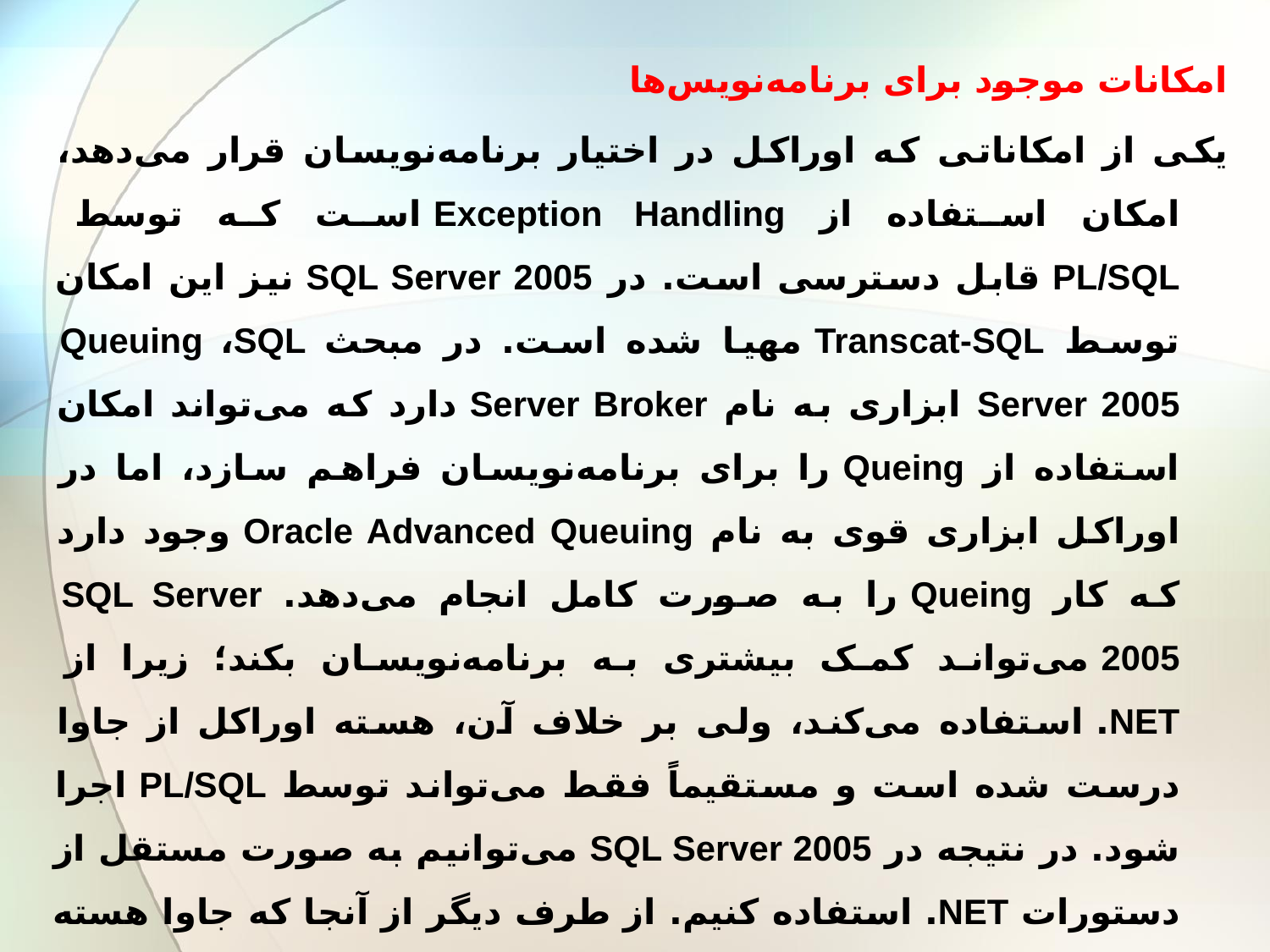

امکانات موجود برای برنامه‌نویس‌ها
یکی از امکاناتی که اوراکل در اختیار برنامه‌نویسان قرار می‌دهد، امکان استفاده از Exception Handling است که توسط PL/SQL قابل دسترسی است. در SQL Server 2005 نیز این امکان توسط Transcat-SQL مهیا شده است. در مبحث Queuing ،SQL Server 2005 ابزاری به نام Server Broker دارد که می‌تواند امکان استفاده از Queing را برای برنامه‌نویسان فراهم سازد، اما در اوراکل ابزاری قوی به نام Oracle Advanced Queuing وجود دارد که کار Queing را به صورت کامل انجام می‌دهد. SQL Server 2005 می‌تواند کمک بیشتری به برنامه‌نویسان بکند؛ زیرا از NET. استفاده می‌کند، ولی بر خلاف آن، هسته اوراکل از جاوا درست شده است و مستقیماً فقط می‌تواند توسط PL/SQL اجرا شود. در نتیجه در SQL Server 2005 می‌توانیم به صورت مستقل از دستورات NET. استفاده کنیم. از طرف دیگر از آنجا که جاوا هسته اوراکل را تشکیل می‌دهد، نگهداری آبجکت‌های جاوای درون اوراکل درست مانند نگهداری یک سرور جاوا می‌باشد، ولی SQL Server 2005 تنها در برخی قسمت‌ها مانند اشکال‌یابی از NET trigger. استفاده می‌کند و حجم سنگینی ندارد.